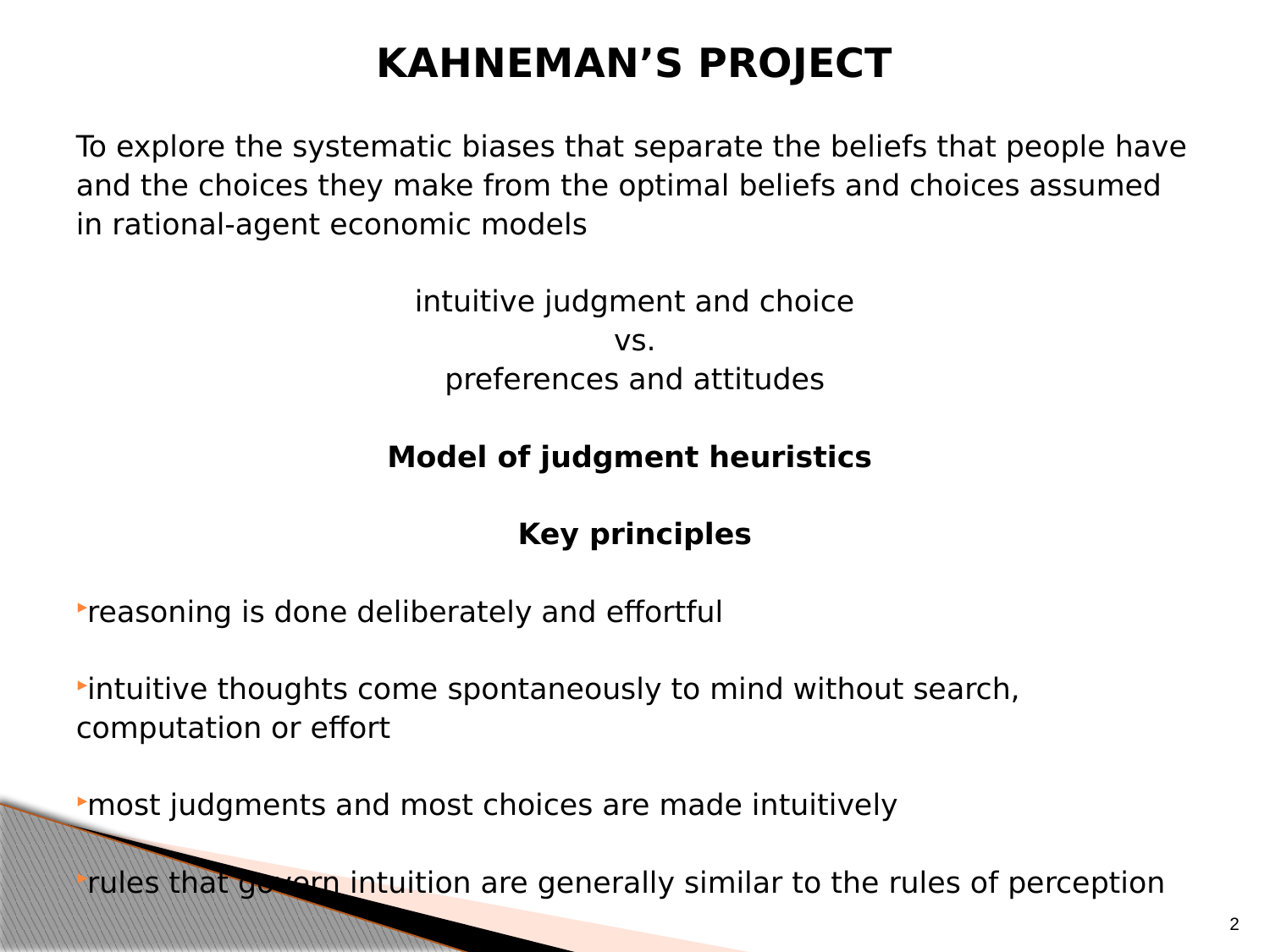

Kahneman’s project

To explore the systematic biases that separate the beliefs that people have and the choices they make from the optimal beliefs and choices assumed in rational-agent economic models

intuitive judgment and choice
vs.
preferences and attitudes

Model of judgment heuristics

Key principles

reasoning is done deliberately and effortful

intuitive thoughts come spontaneously to mind without search, computation or effort

most judgments and most choices are made intuitively

rules that govern intuition are generally similar to the rules of perception

2